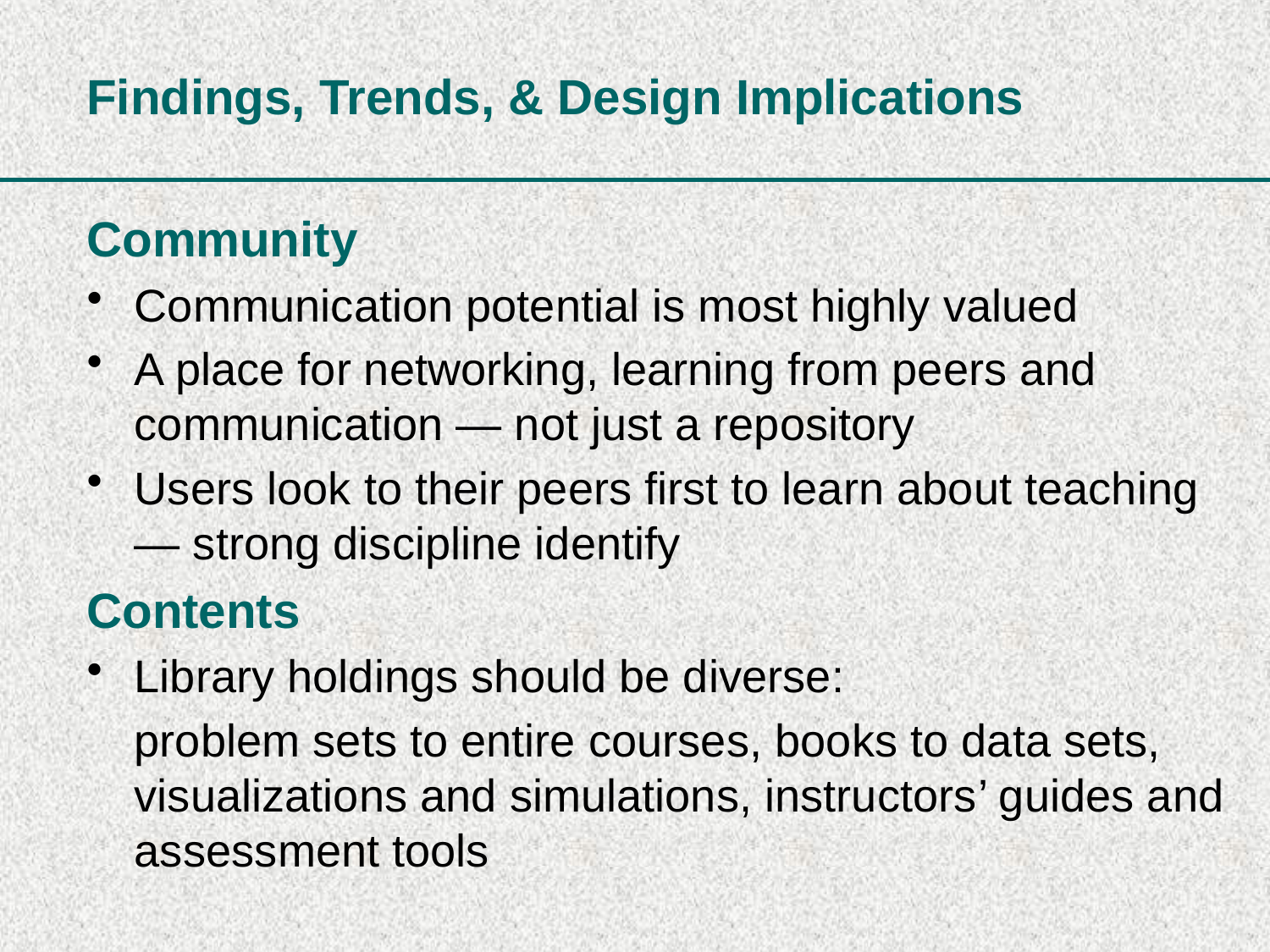

# Findings, Trends, & Design Implications

Community
Communication potential is most highly valued
A place for networking, learning from peers and communication — not just a repository
Users look to their peers first to learn about teaching — strong discipline identify
Contents
Library holdings should be diverse:
	problem sets to entire courses, books to data sets, visualizations and simulations, instructors’ guides and assessment tools